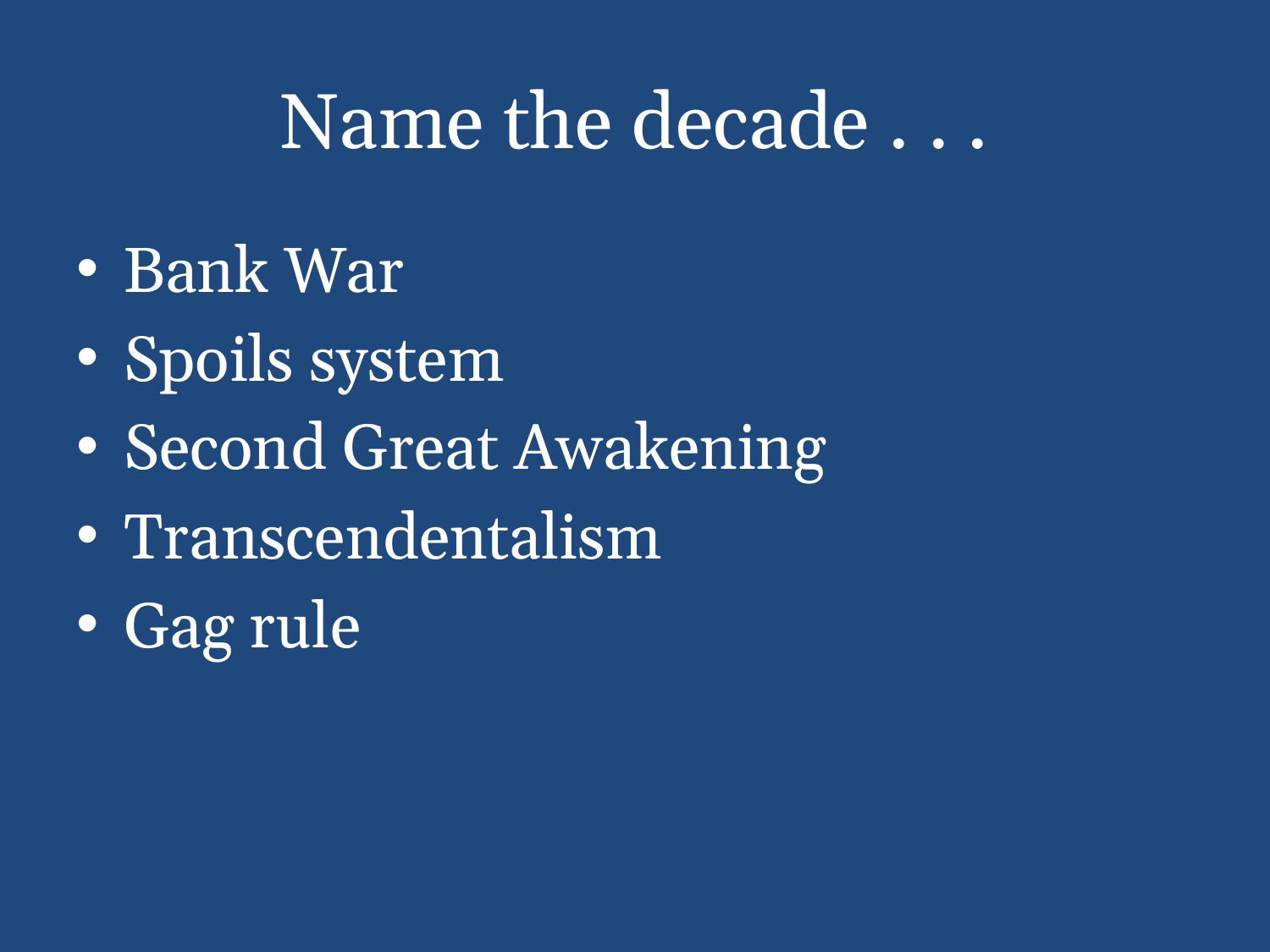

# Name the decade . . .
Bank War
Spoils system
Second Great Awakening
Transcendentalism
Gag rule